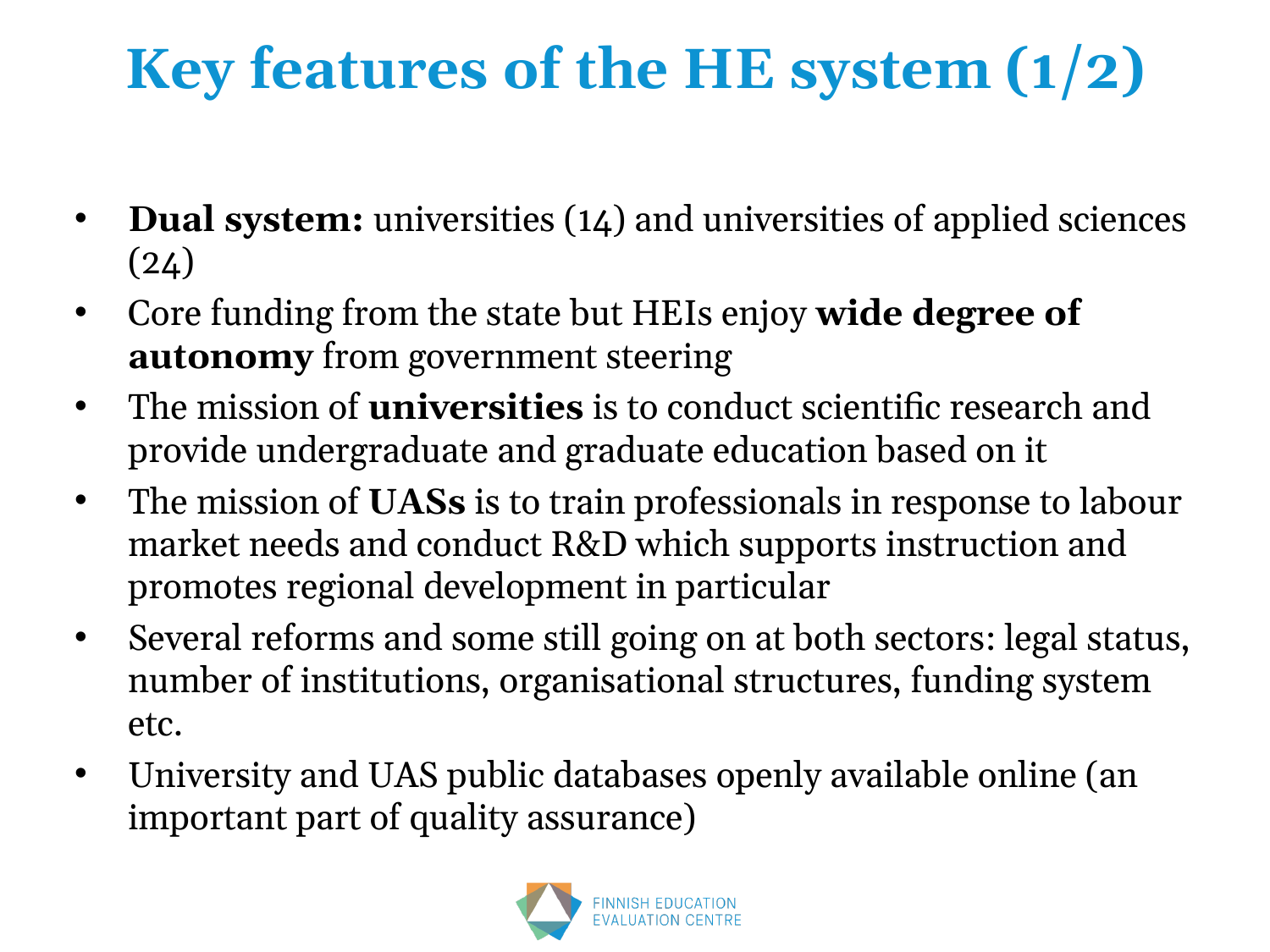

# Key features of the HE system (1/2)

Dual system: universities (14) and universities of applied sciences (24)
Core funding from the state but HEIs enjoy wide degree of autonomy from government steering
The mission of universities is to conduct scientific research and provide undergraduate and graduate education based on it
The mission of UASs is to train professionals in response to labour market needs and conduct R&D which supports instruction and promotes regional development in particular
Several reforms and some still going on at both sectors: legal status, number of institutions, organisational structures, funding system etc.
University and UAS public databases openly available online (an important part of quality assurance)